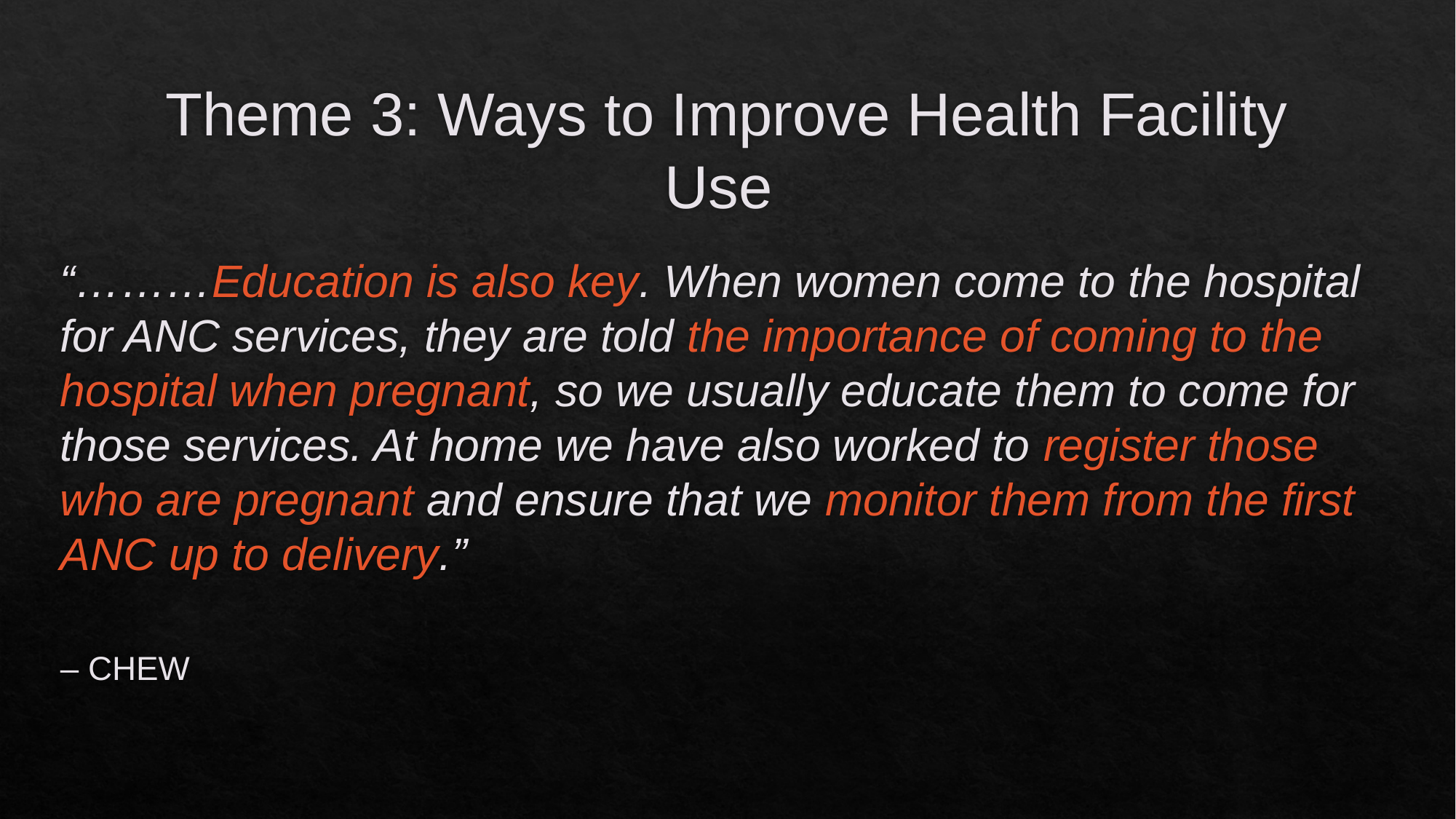

# Theme 3: Ways to Improve Health Facility Use
“………Education is also key. When women come to the hospital for ANC services, they are told the importance of coming to the hospital when pregnant, so we usually educate them to come for those services. At home we have also worked to register those who are pregnant and ensure that we monitor them from the first ANC up to delivery.”

– CHEW